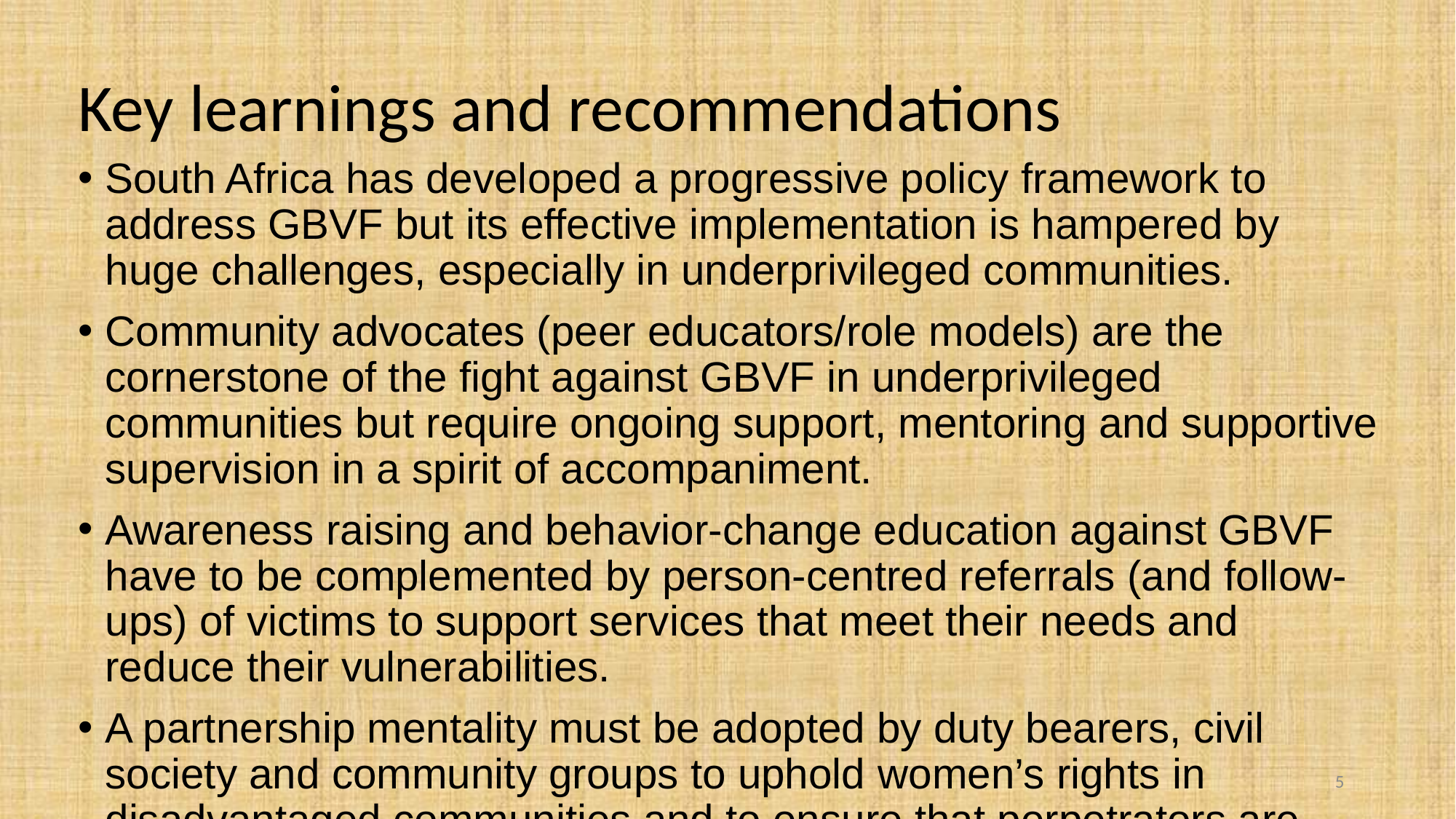

Key learnings and recommendations
South Africa has developed a progressive policy framework to address GBVF but its effective implementation is hampered by huge challenges, especially in underprivileged communities.
Community advocates (peer educators/role models) are the cornerstone of the fight against GBVF in underprivileged communities but require ongoing support, mentoring and supportive supervision in a spirit of accompaniment.
Awareness raising and behavior-change education against GBVF have to be complemented by person-centred referrals (and follow-ups) of victims to support services that meet their needs and reduce their vulnerabilities.
A partnership mentality must be adopted by duty bearers, civil society and community groups to uphold women’s rights in disadvantaged communities and to ensure that perpetrators are held accountable.
5